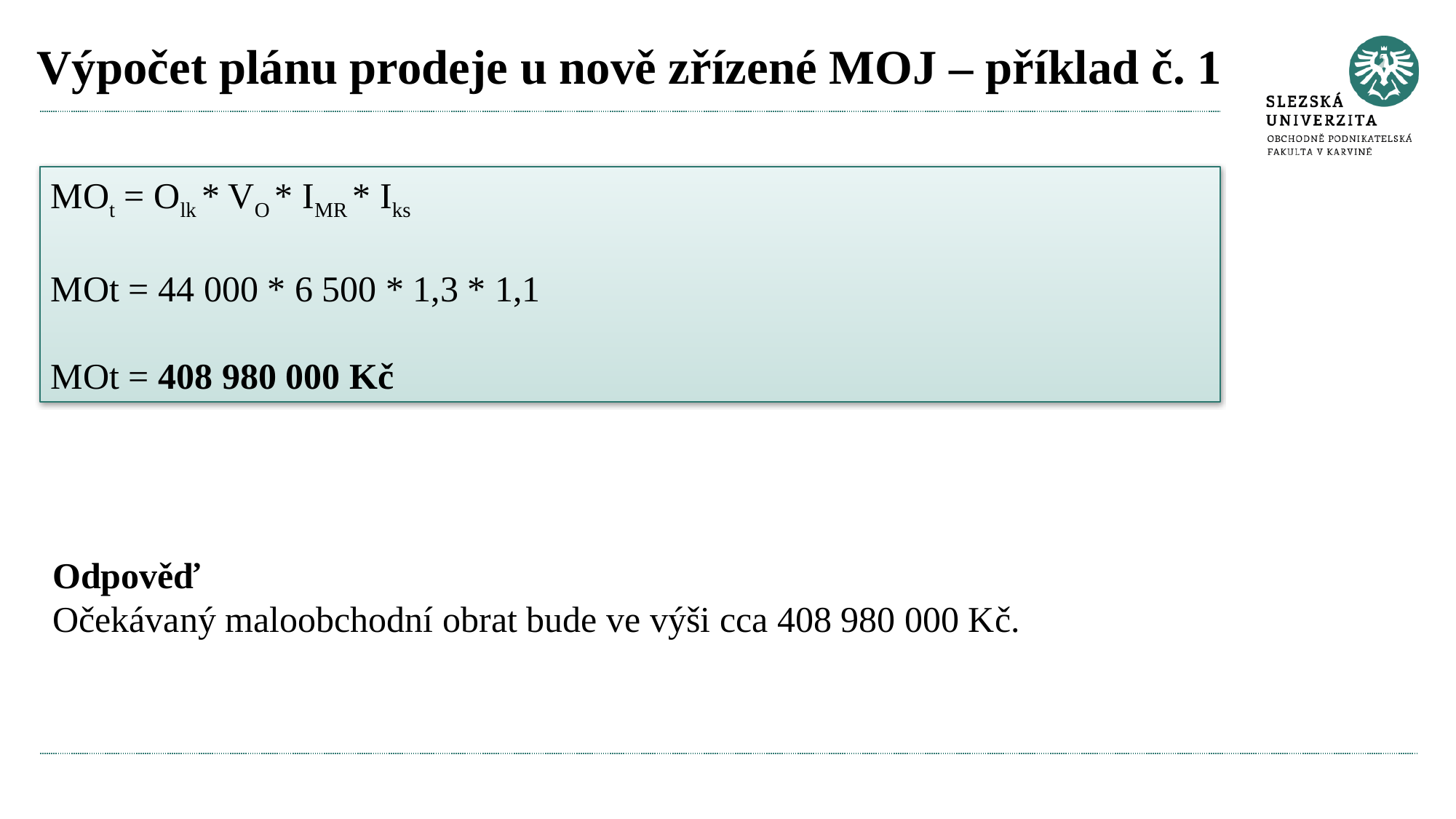

# Výpočet plánu prodeje u nově zřízené MOJ – příklad č. 1
MOt = Olk * VO * IMR * Iks

MOt = 44 000 * 6 500 * 1,3 * 1,1

MOt = 408 980 000 Kč
Odpověď
Očekávaný maloobchodní obrat bude ve výši cca 408 980 000 Kč.